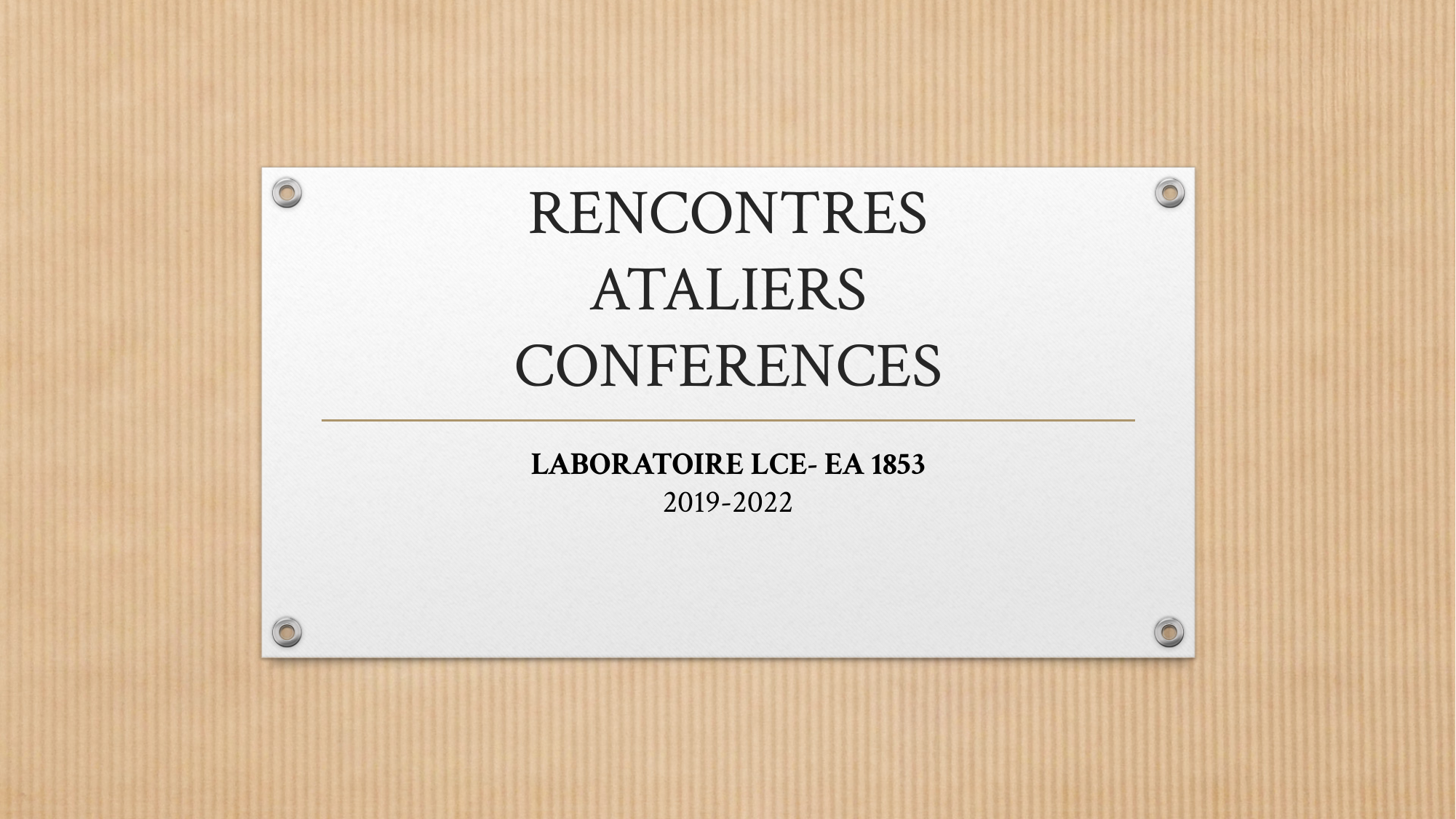

# RENCONTRES ATALIERS CONFERENCES
LABORATOIRE LCE- EA 1853
2019-2022